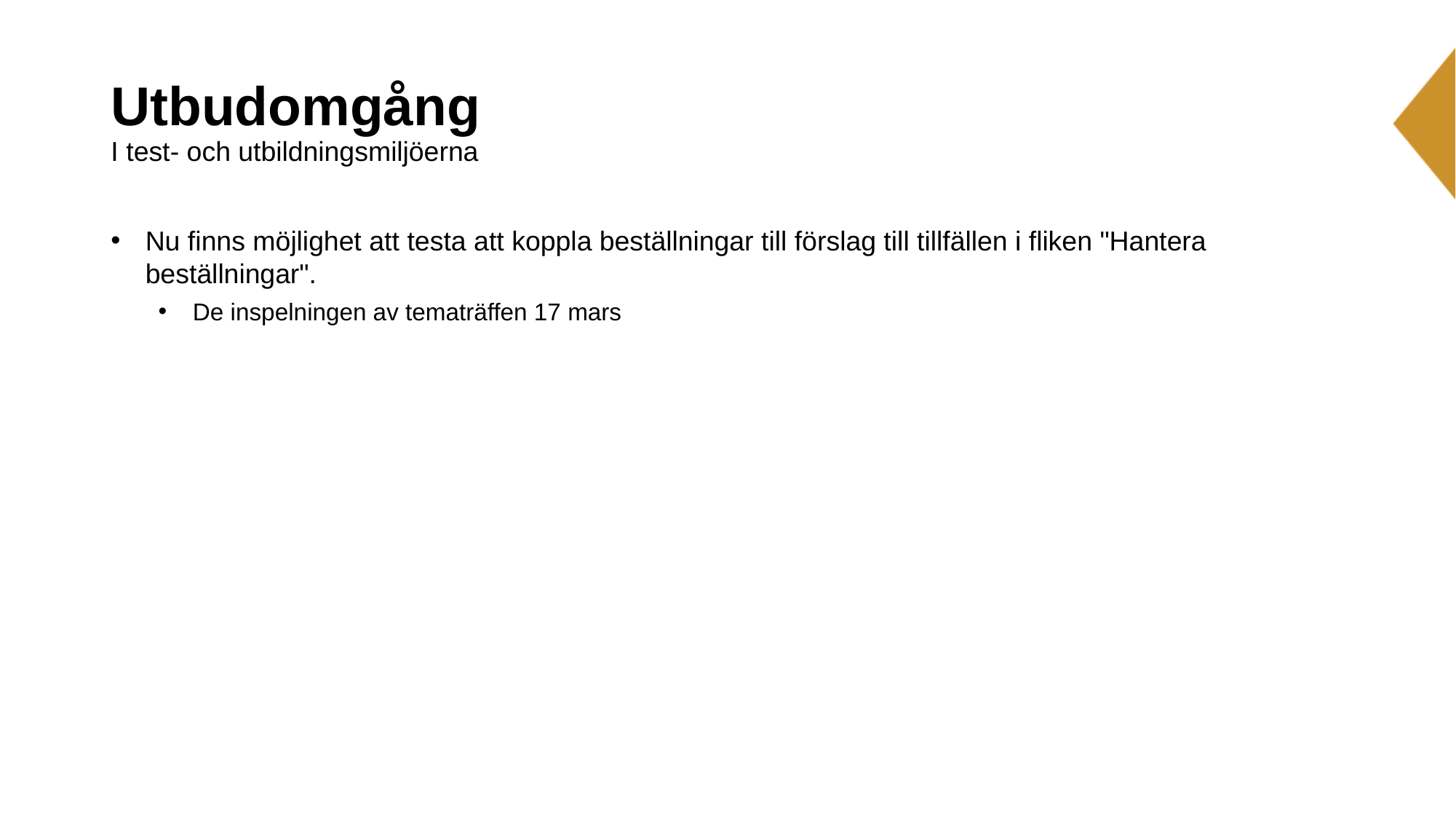

# Utbudomgång I test- och utbildningsmiljöerna
Nu finns möjlighet att testa att koppla beställningar till förslag till tillfällen i fliken "Hantera beställningar".
De inspelningen av tematräffen 17 mars